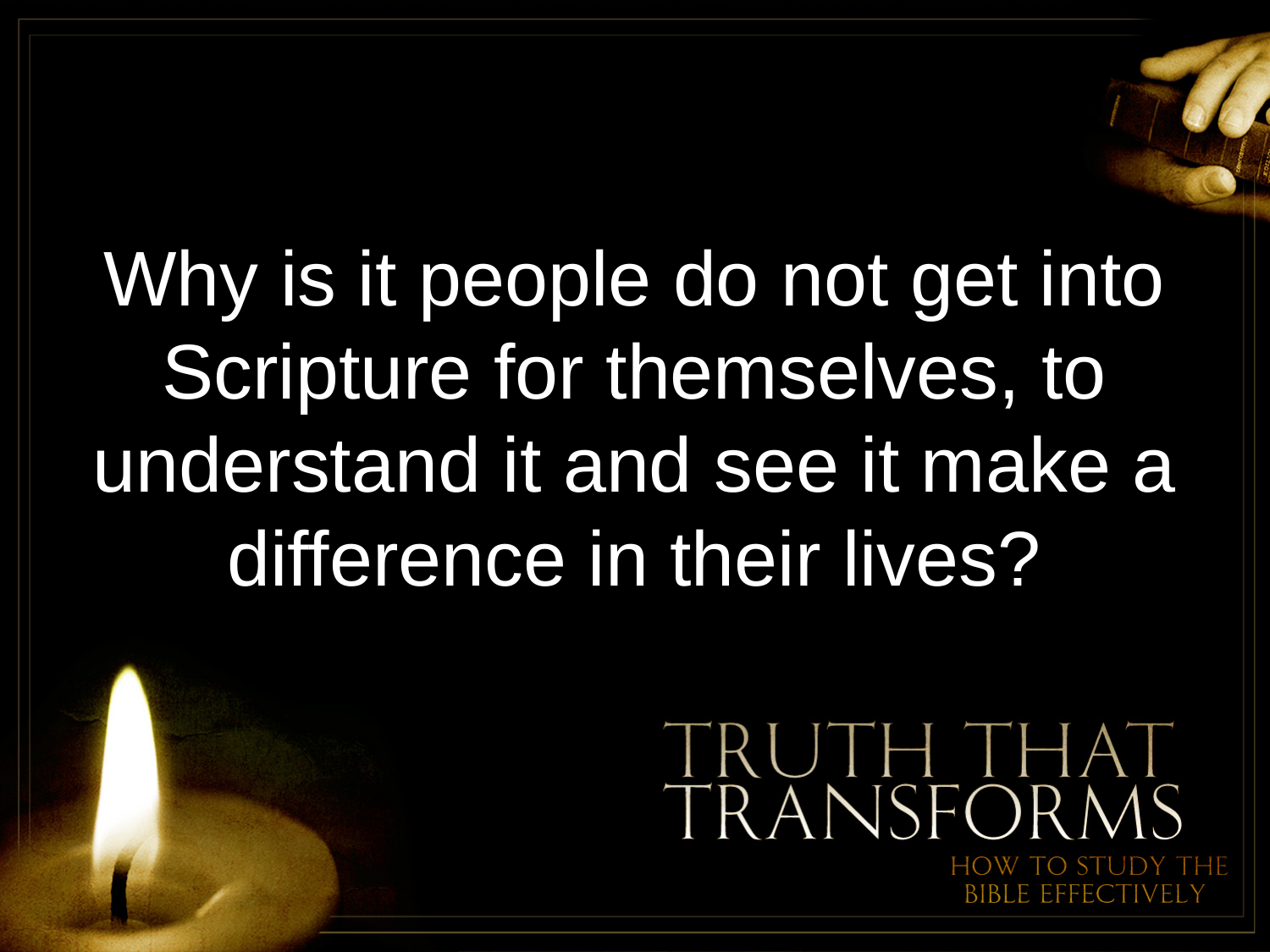

Why is it people do not get into Scripture for themselves, to understand it and see it make a difference in their lives?